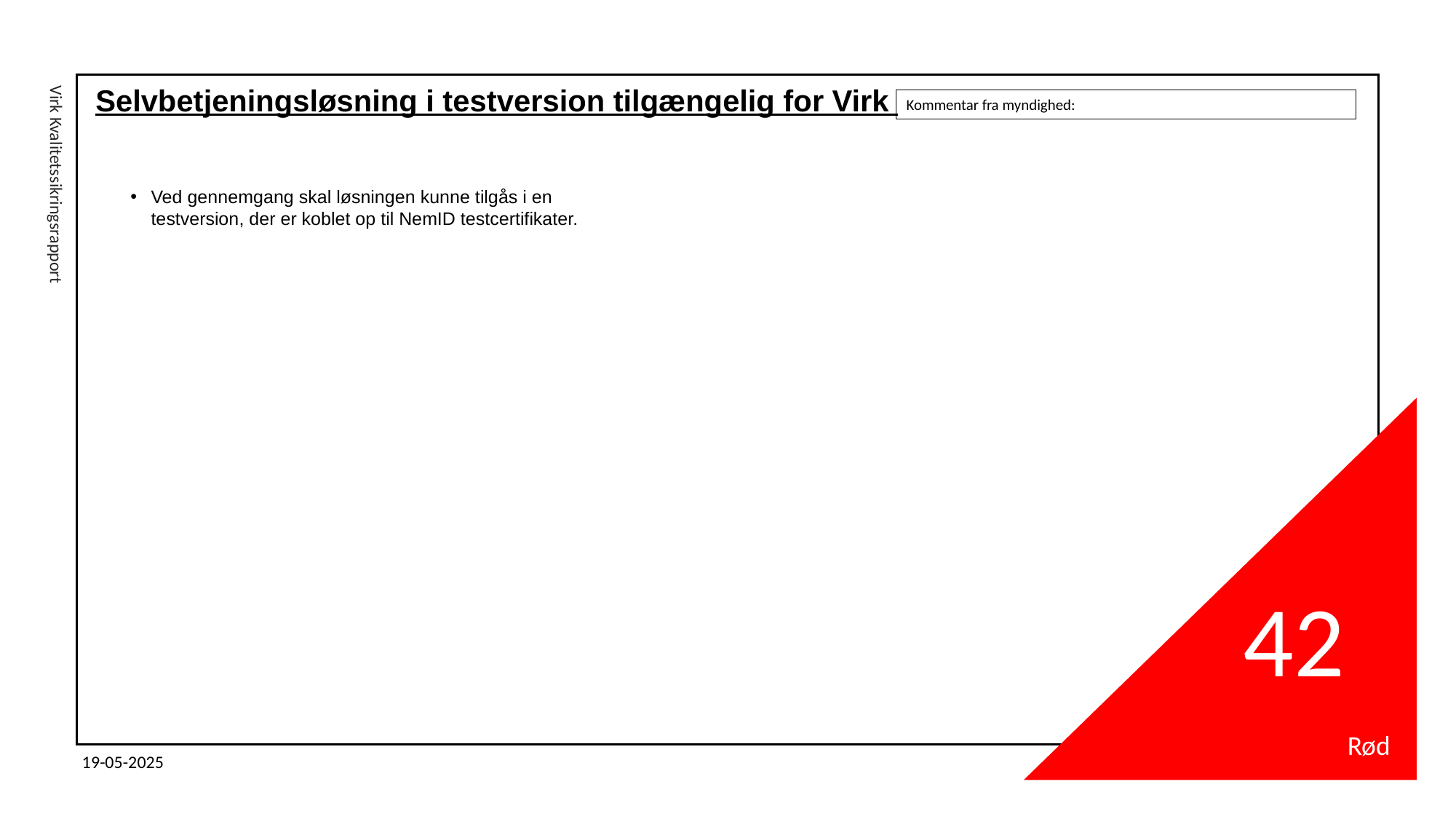

# Selvbetjeningsløsning i testversion tilgængelig for Virk

Kommentar fra myndighed:
Ved gennemgang skal løsningen kunne tilgås i en testversion, der er koblet op til NemID testcertifikater.
Virk Kvalitetssikringsrapport

42
Rød
19-05-2025